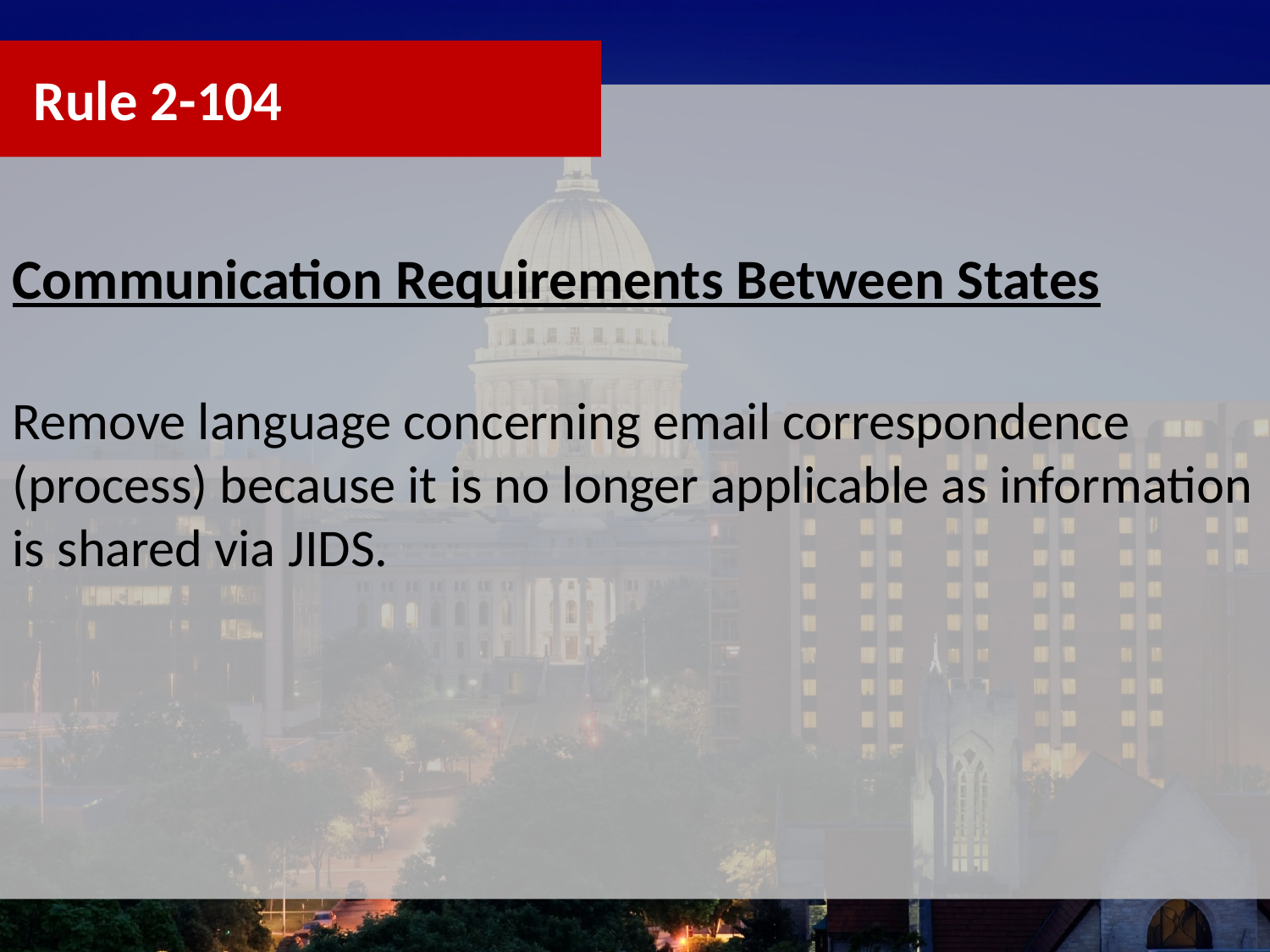

Rule 2-104

Communication Requirements Between States

Remove language concerning email correspondence  (process) because it is no longer applicable as information is shared via JIDS.